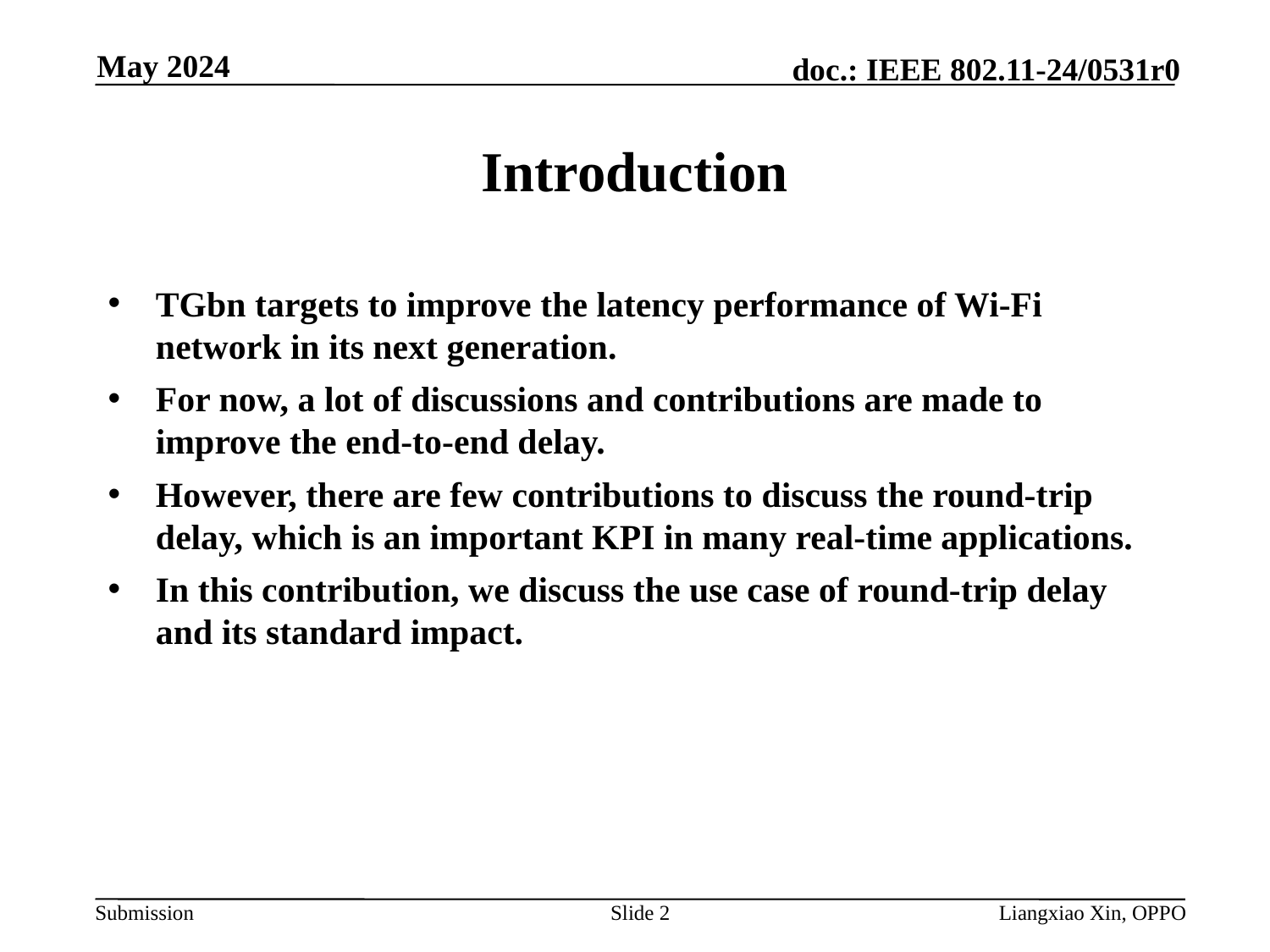

May 2024
# Introduction
TGbn targets to improve the latency performance of Wi-Fi network in its next generation.
For now, a lot of discussions and contributions are made to improve the end-to-end delay.
However, there are few contributions to discuss the round-trip delay, which is an important KPI in many real-time applications.
In this contribution, we discuss the use case of round-trip delay and its standard impact.

Slide 2
Liangxiao Xin, OPPO